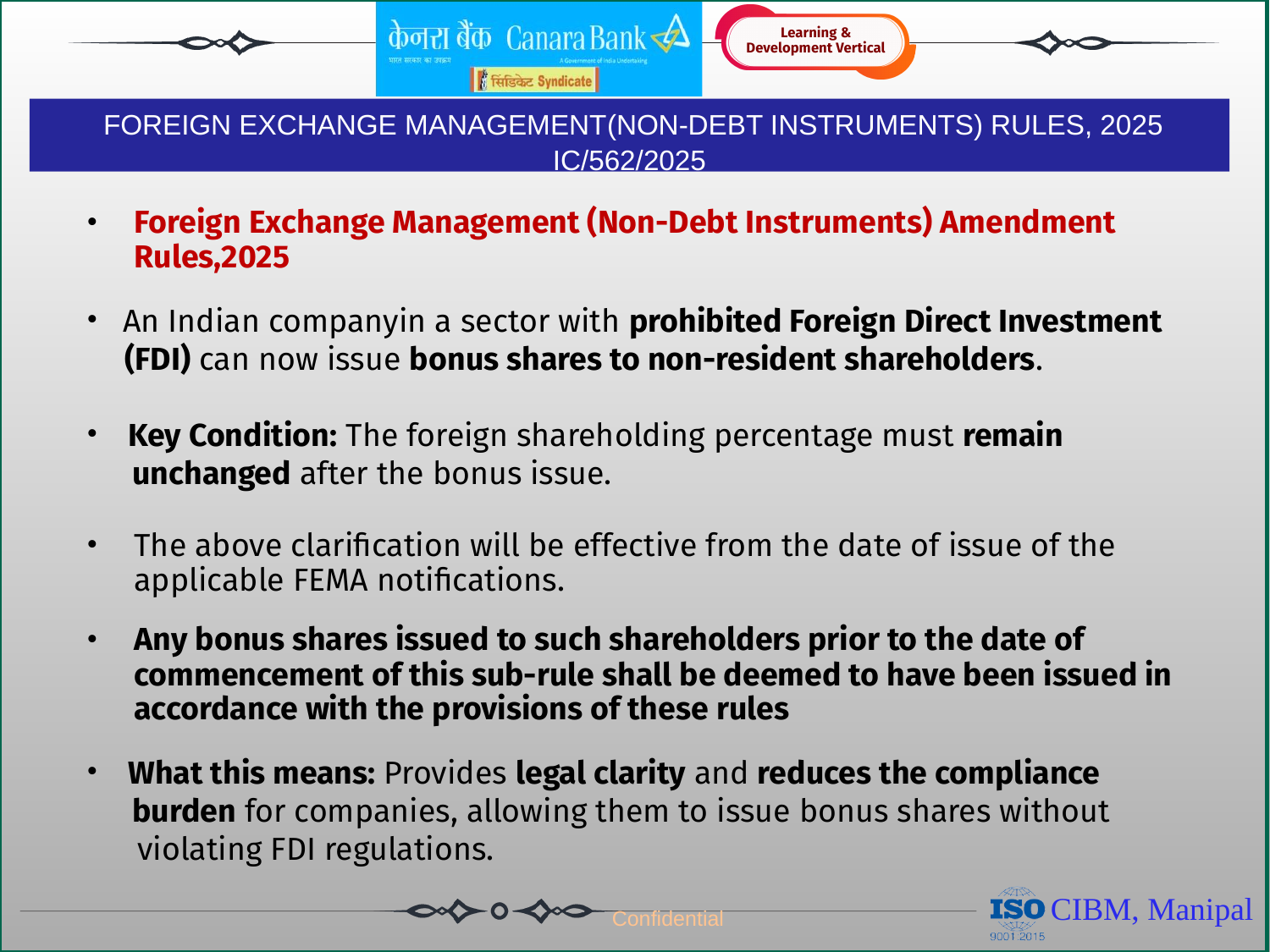

# FOREIGN EXCHANGE MANAGEMENT(NON-DEBT INSTRUMENTS) RULES, 2025 IC/562/2025

Foreign Exchange Management (Non-Debt Instruments) Amendment Rules,2025
   An Indian companyin a sector with prohibited Foreign Direct Investment
     (FDI) can now issue bonus shares to non-resident shareholders.

    Key Condition: The foreign shareholding percentage must remain
      unchanged after the bonus issue.

The above clarification will be effective from the date of issue of the applicable FEMA notifications.
Any bonus shares issued to such shareholders prior to the date of commencement of this sub-rule shall be deemed to have been issued in accordance with the provisions of these rules
    What this means: Provides legal clarity and reduces the compliance
      burden for companies, allowing them to issue bonus shares without
      violating FDI regulations.
Confidential